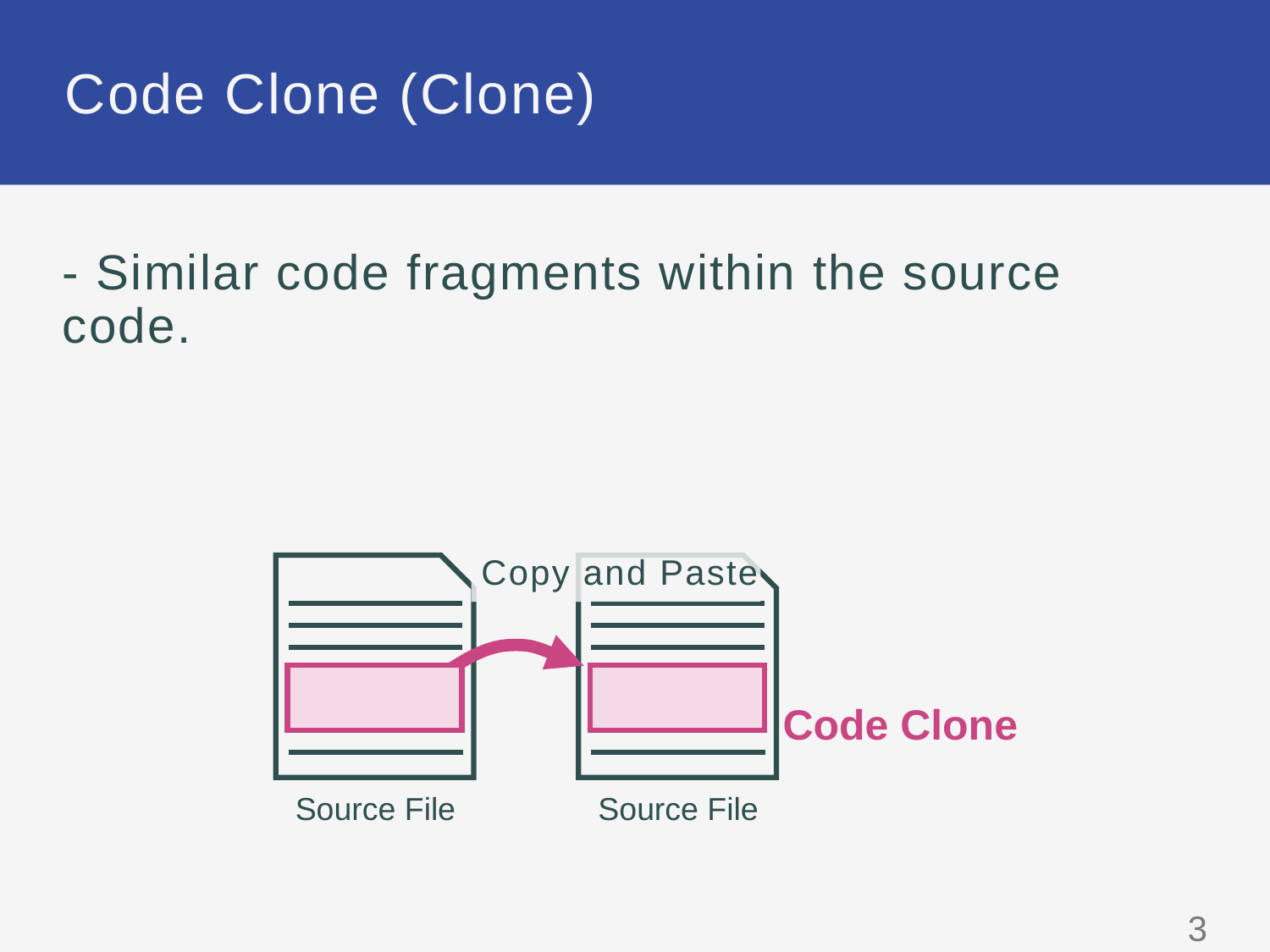

# Code Clone (Clone)
- Similar code fragments within the source code.

Copy and Paste

Code Clone
Source File
Source File
3